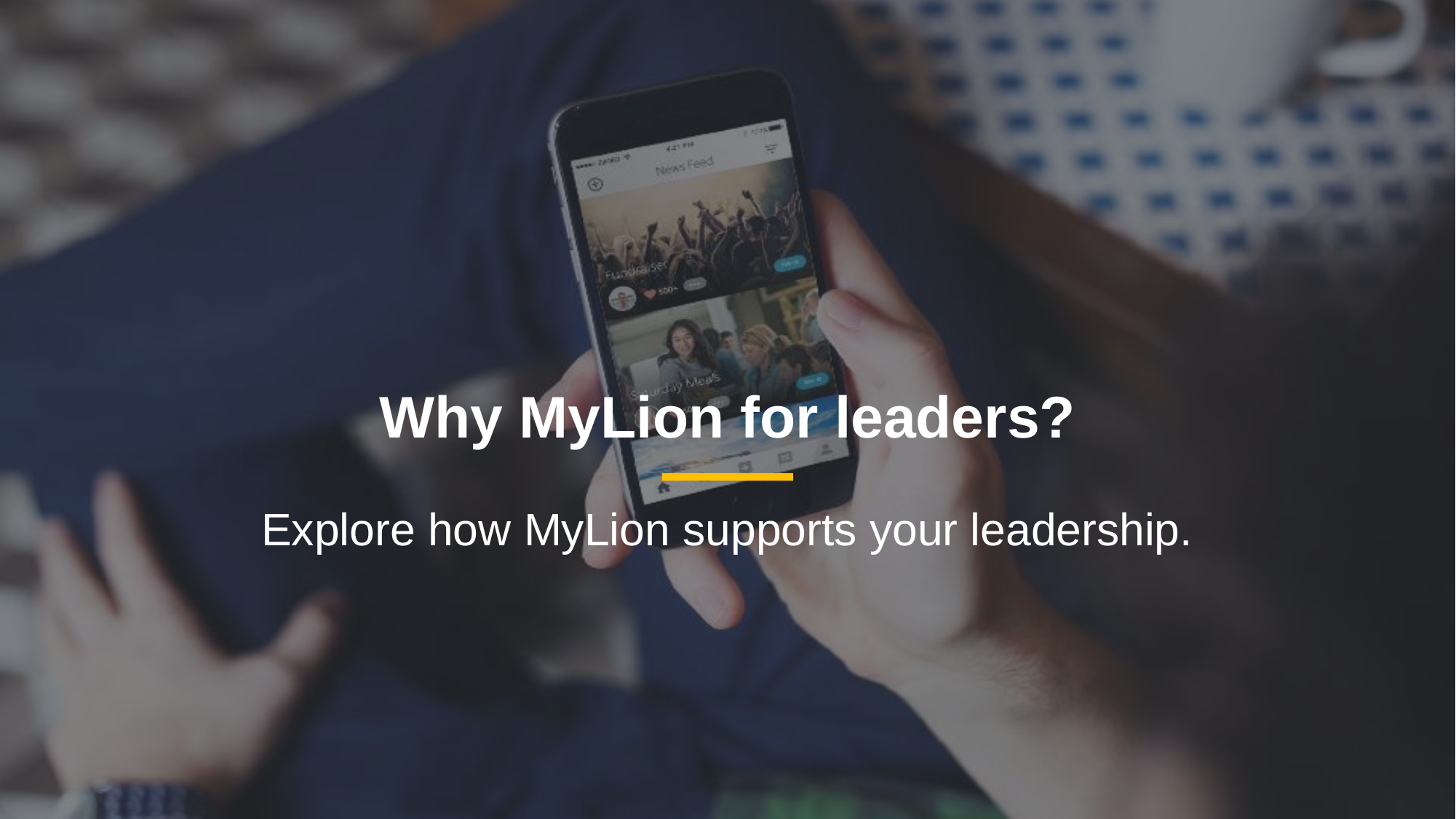

Why MyLion for leaders?
Explore how MyLion supports your leadership.